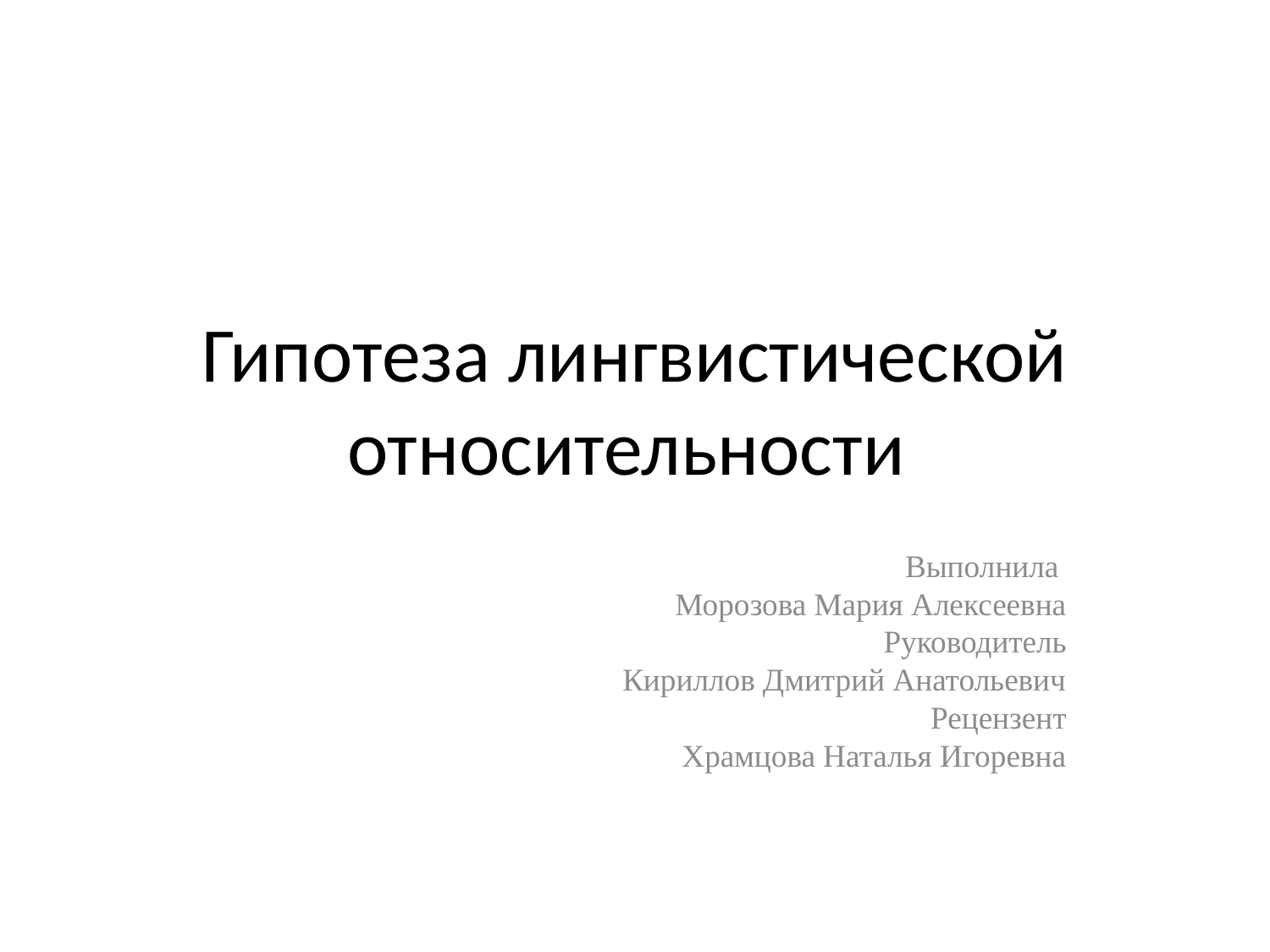

# Гипотеза лингвистической относительности
Выполнила
Морозова Мария Алексеевна
Руководитель
Кириллов Дмитрий Анатольевич
Рецензент
Храмцова Наталья Игоревна